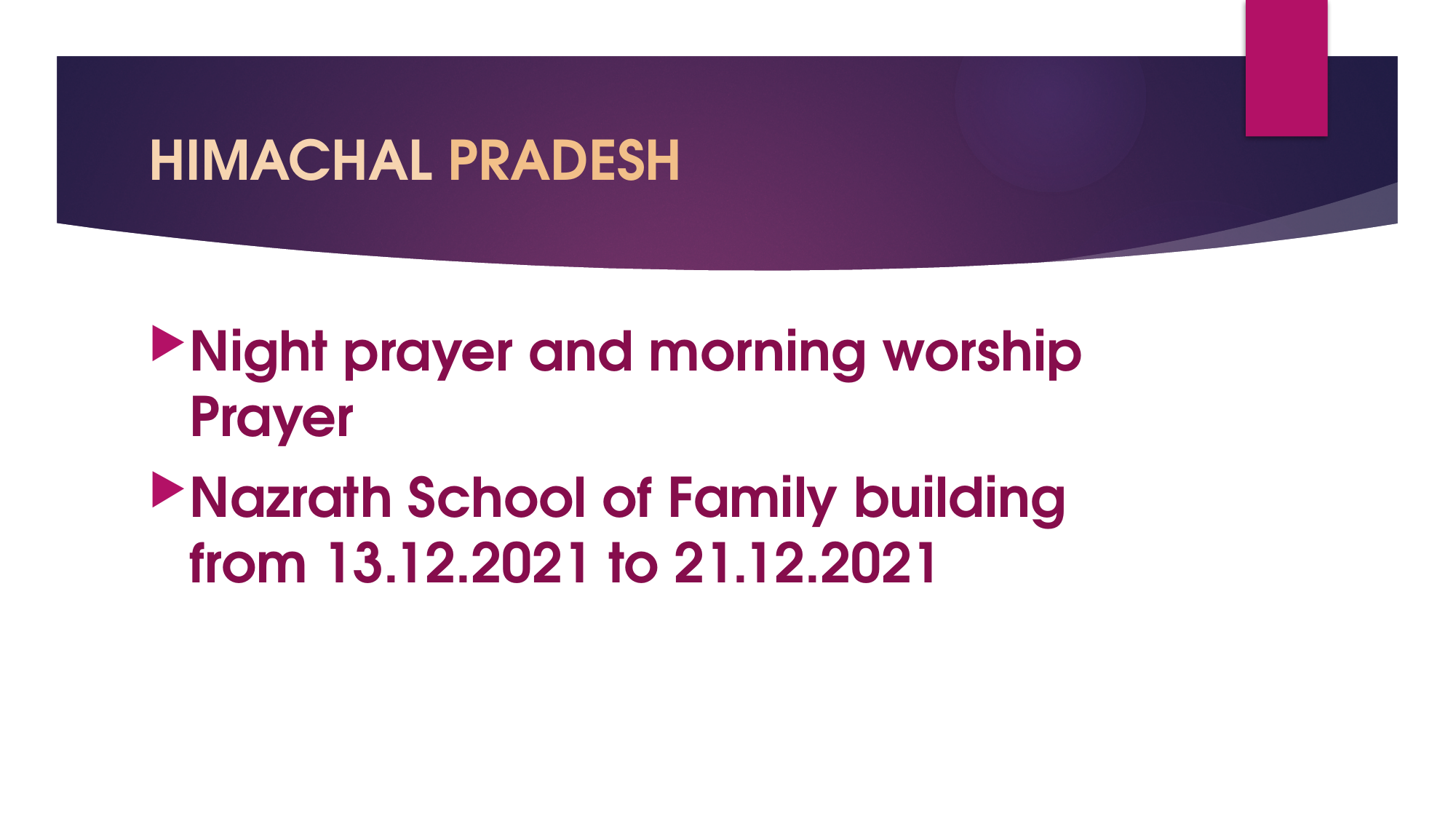

# HIMACHAL PRADESH
Night prayer and morning worship Prayer
Nazrath School of Family building from 13.12.2021 to 21.12.2021